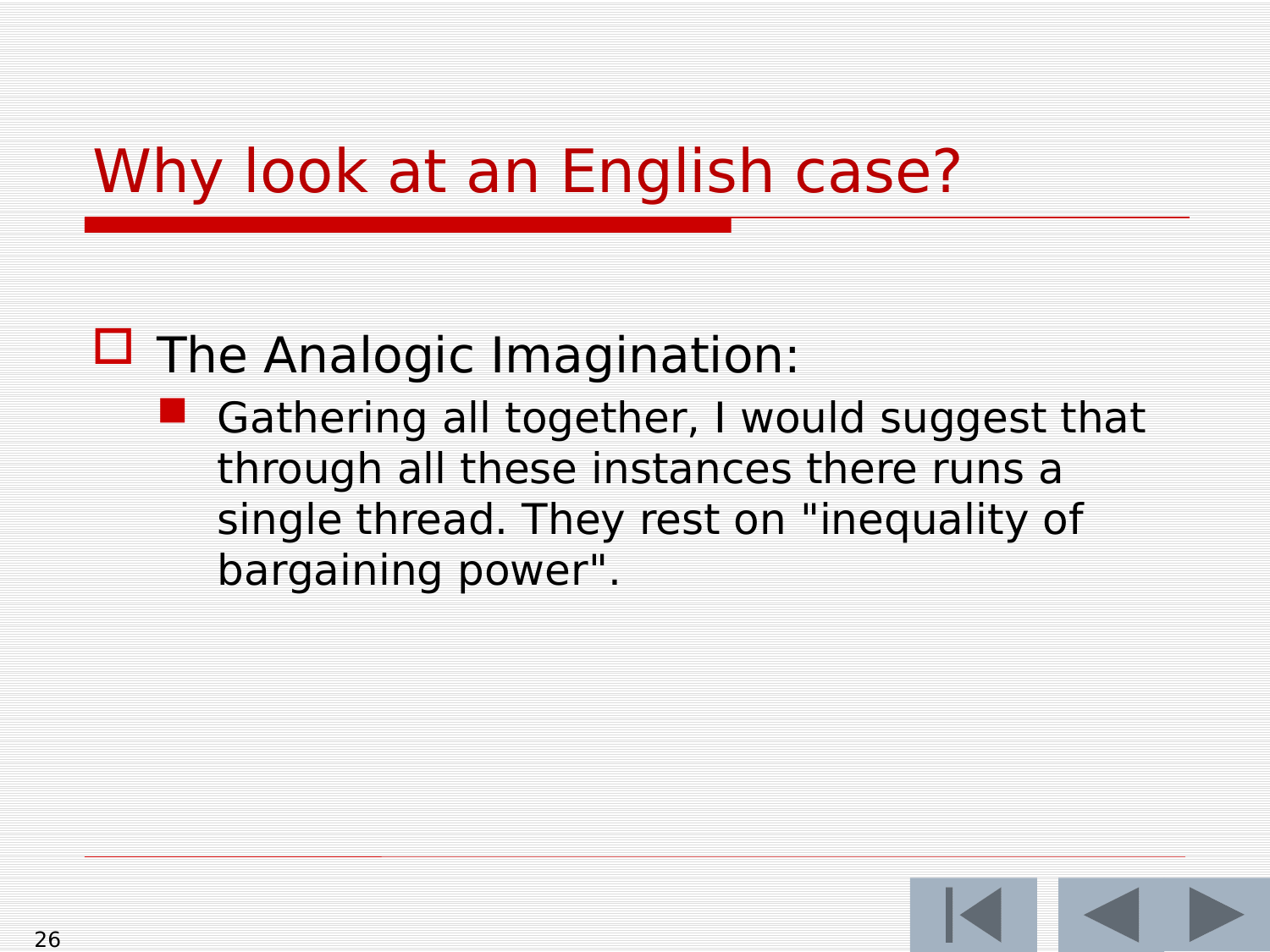

Why look at an English case?

The Analogic Imagination:
Gathering all together, I would suggest that through all these instances there runs a single thread. They rest on "inequality of bargaining power".
26